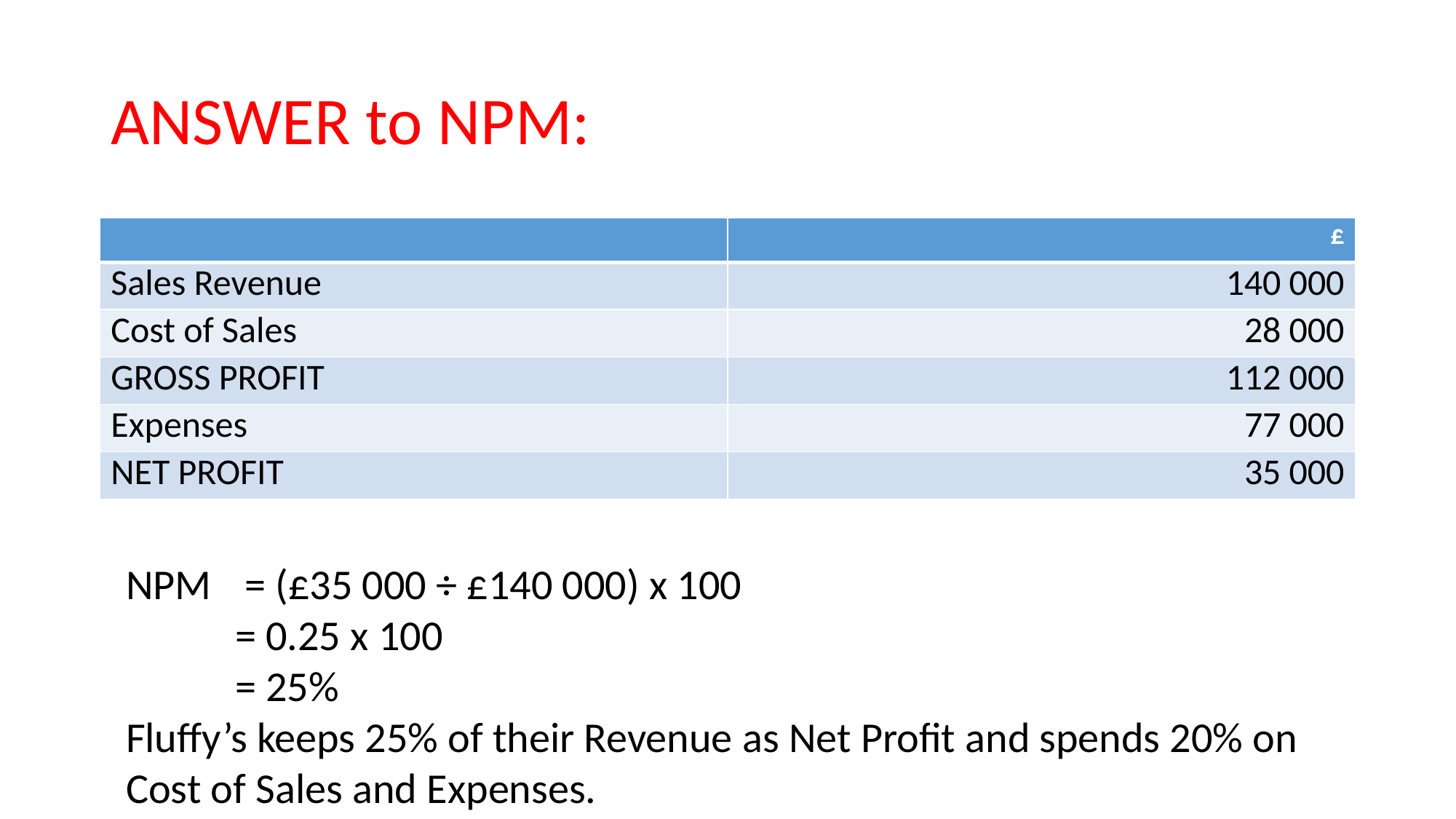

# ANSWER to NPM:
|  | £ |
| --- | --- |
| Sales Revenue | 140 000 |
| Cost of Sales | 28 000 |
| GROSS PROFIT | 112 000 |
| Expenses | 77 000 |
| NET PROFIT | 35 000 |
NPM	 = (£35 000 ÷ £140 000) x 100
	= 0.25 x 100
	= 25%
Fluffy’s keeps 25% of their Revenue as Net Profit and spends 20% on Cost of Sales and Expenses.